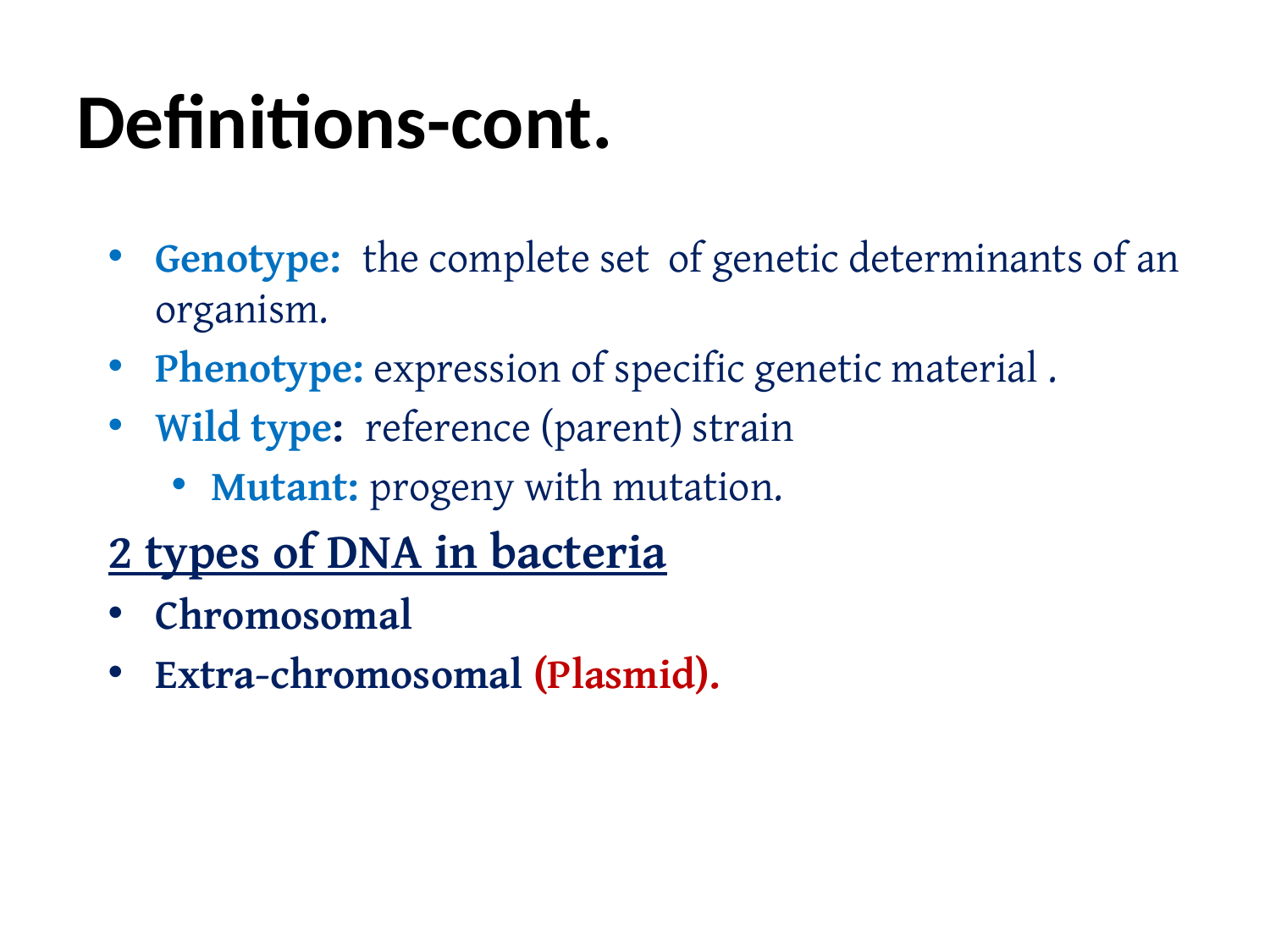

# Definitions-cont.
Genotype:  the complete set  of genetic determinants of an organism.
Phenotype: expression of specific genetic material .
Wild type:  reference (parent) strain
Mutant: progeny with mutation.
2 types of DNA in bacteria
Chromosomal
Extra-chromosomal (Plasmid).